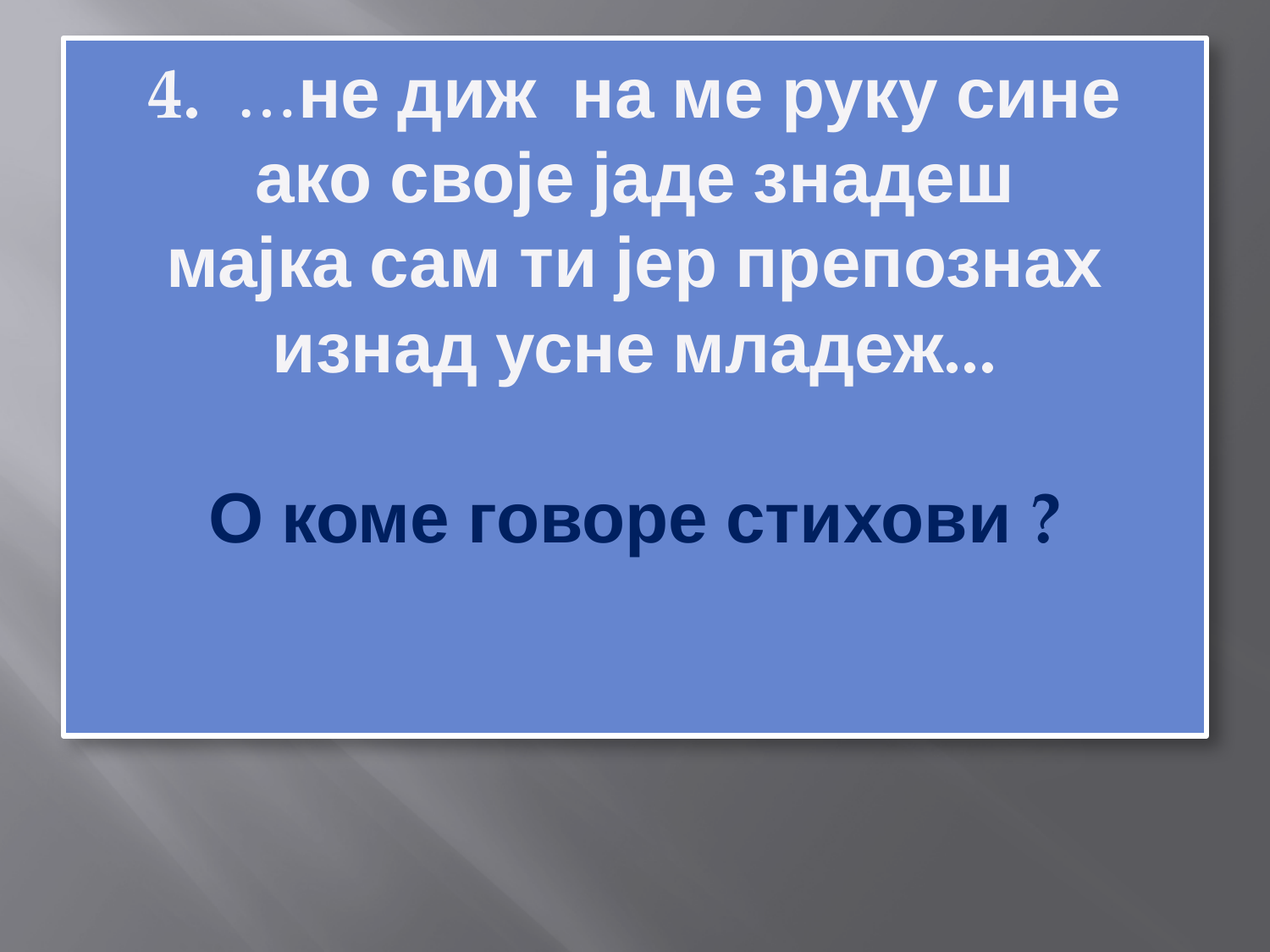

# 4.  …не диж  на ме руку сине ако своје јаде знадеш мајка сам ти јер препознах изнад усне младеж... О коме говоре стихови ?